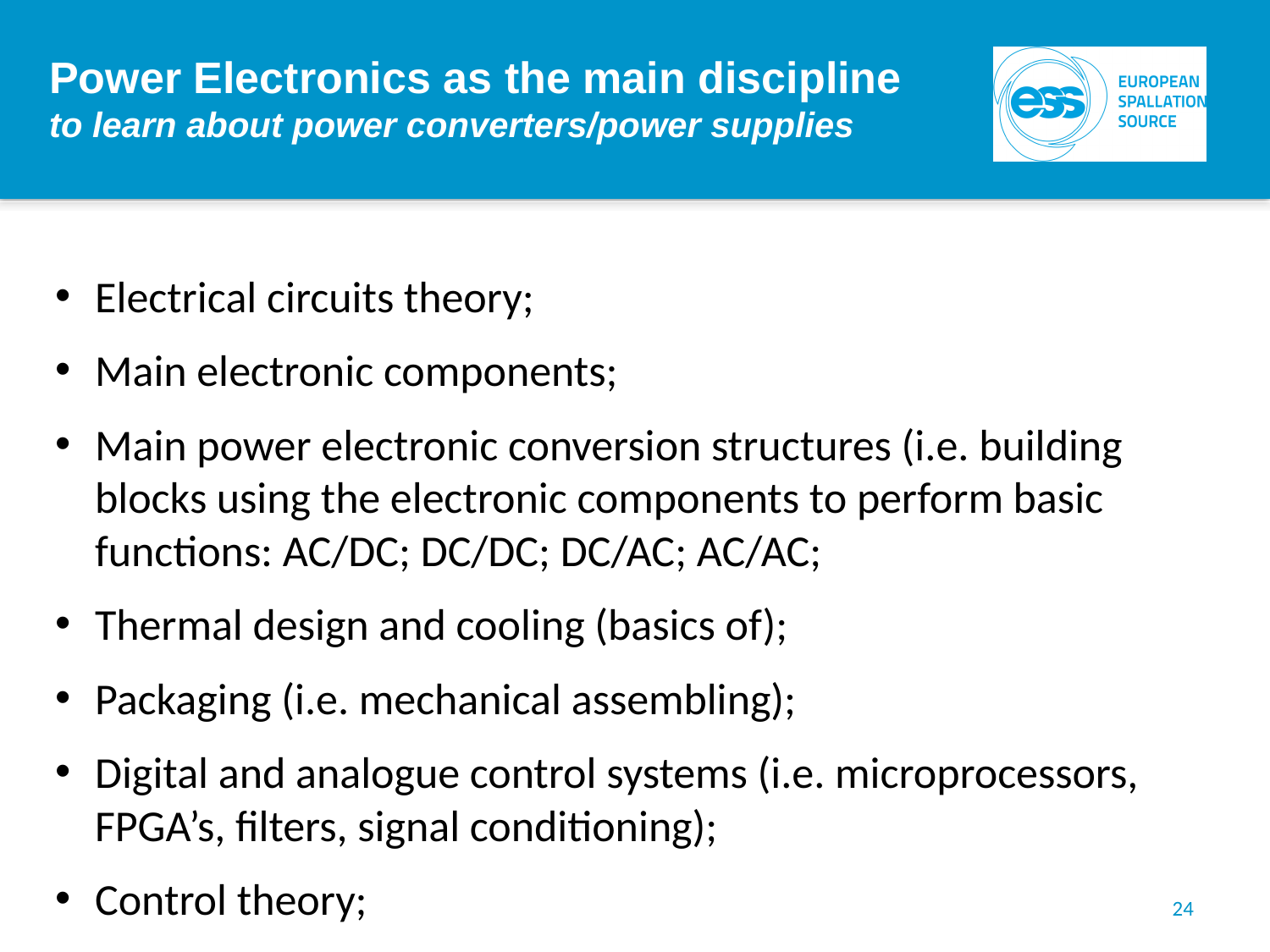

Power Electronics as the main discipline
to learn about power converters/power supplies
Electrical circuits theory;
Main electronic components;
Main power electronic conversion structures (i.e. building blocks using the electronic components to perform basic functions: AC/DC; DC/DC; DC/AC; AC/AC;
Thermal design and cooling (basics of);
Packaging (i.e. mechanical assembling);
Digital and analogue control systems (i.e. microprocessors, FPGA’s, filters, signal conditioning);
Control theory;
24